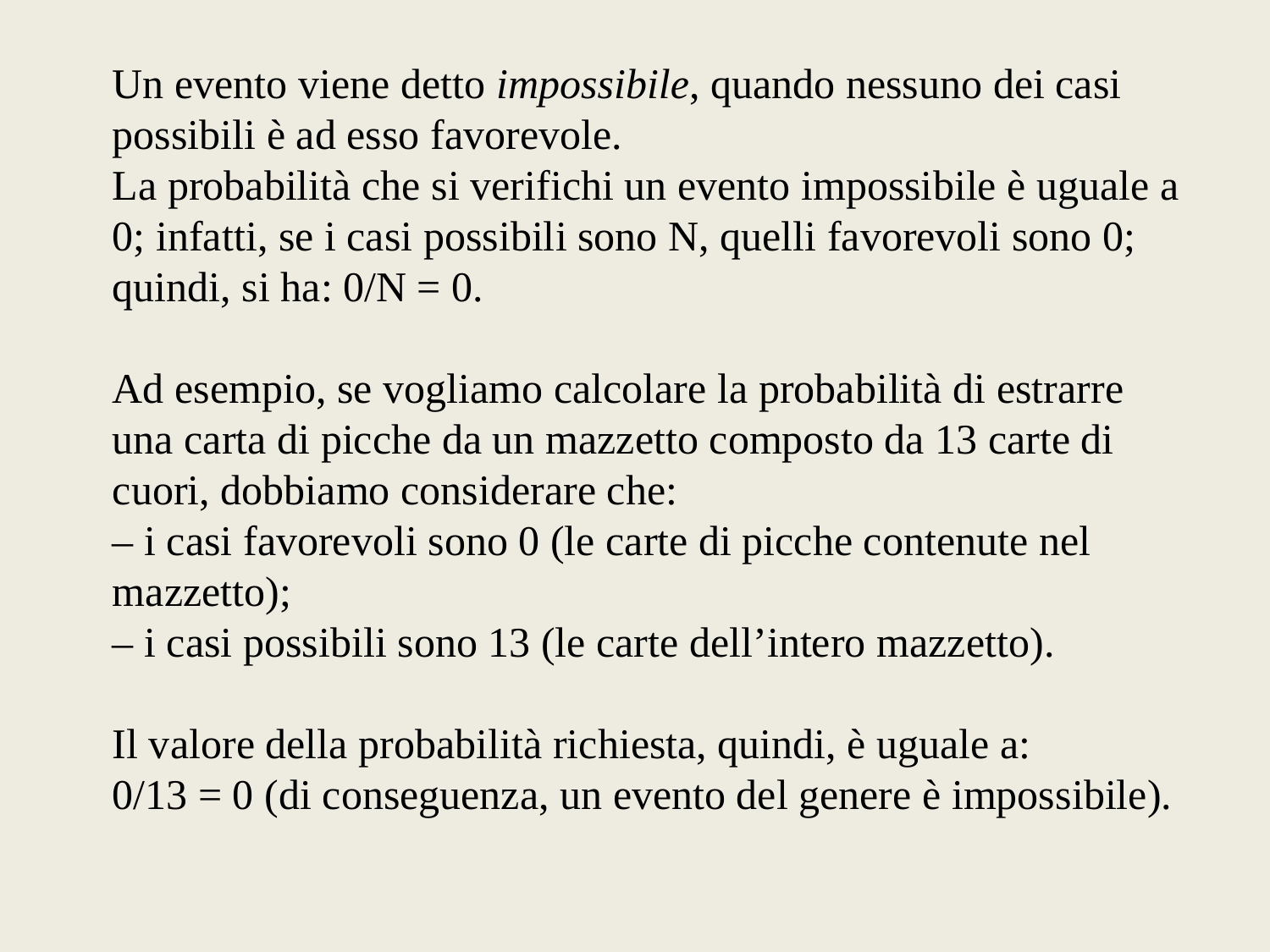

Un evento viene detto impossibile, quando nessuno dei casi possibili è ad esso favorevole.
La probabilità che si verifichi un evento impossibile è uguale a 0; infatti, se i casi possibili sono N, quelli favorevoli sono 0; quindi, si ha: 0/N = 0.

Ad esempio, se vogliamo calcolare la probabilità di estrarre una carta di picche da un mazzetto composto da 13 carte di cuori, dobbiamo considerare che:
– i casi favorevoli sono 0 (le carte di picche contenute nel mazzetto);
– i casi possibili sono 13 (le carte dell’intero mazzetto).

Il valore della probabilità richiesta, quindi, è uguale a:
0/13 = 0 (di conseguenza, un evento del genere è impossibile).